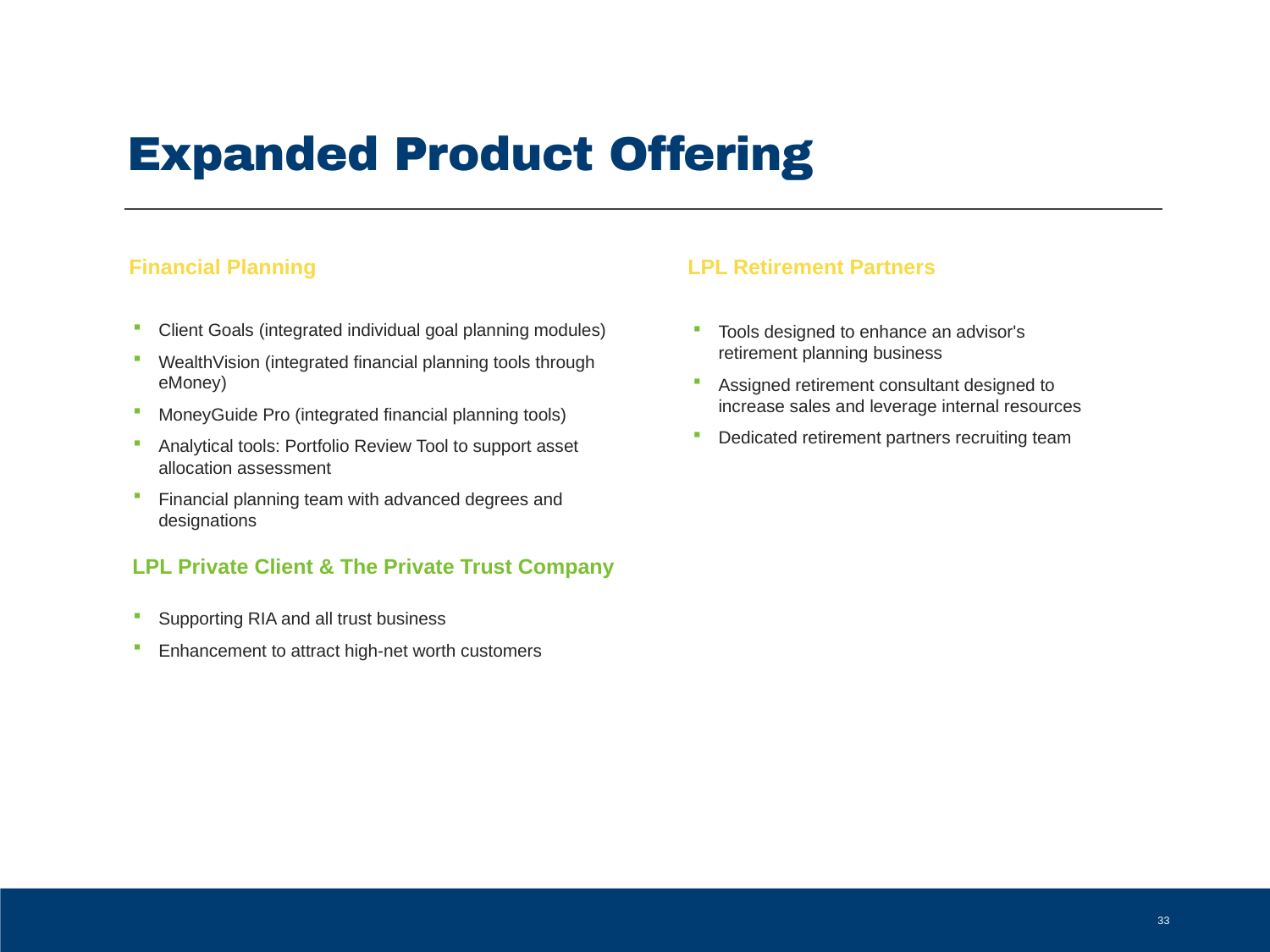

# Expanded Product Offering
Financial Planning
LPL Retirement Partners

Client Goals (integrated individual goal planning modules)
WealthVision (integrated financial planning tools through eMoney)
MoneyGuide Pro (integrated financial planning tools)
Analytical tools: Portfolio Review Tool to support asset allocation assessment
Financial planning team with advanced degrees and designations

Tools designed to enhance an advisor's retirement planning business
Assigned retirement consultant designed to increase sales and leverage internal resources
Dedicated retirement partners recruiting team

LPL Private Client & The Private Trust Company

Supporting RIA and all trust business
Enhancement to attract high-net worth customers

33